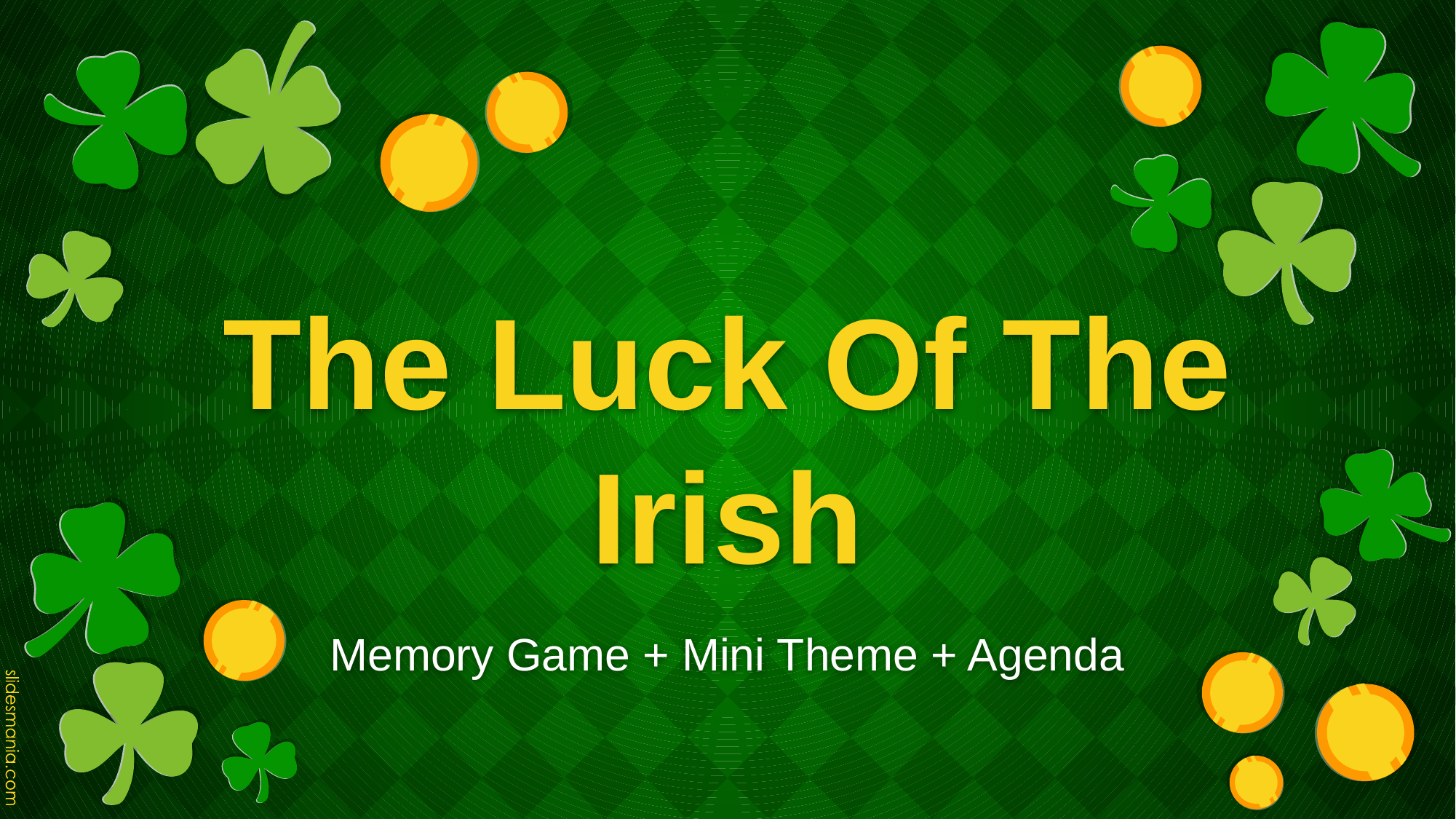

# The Luck Of The Irish
Memory Game + Mini Theme + Agenda